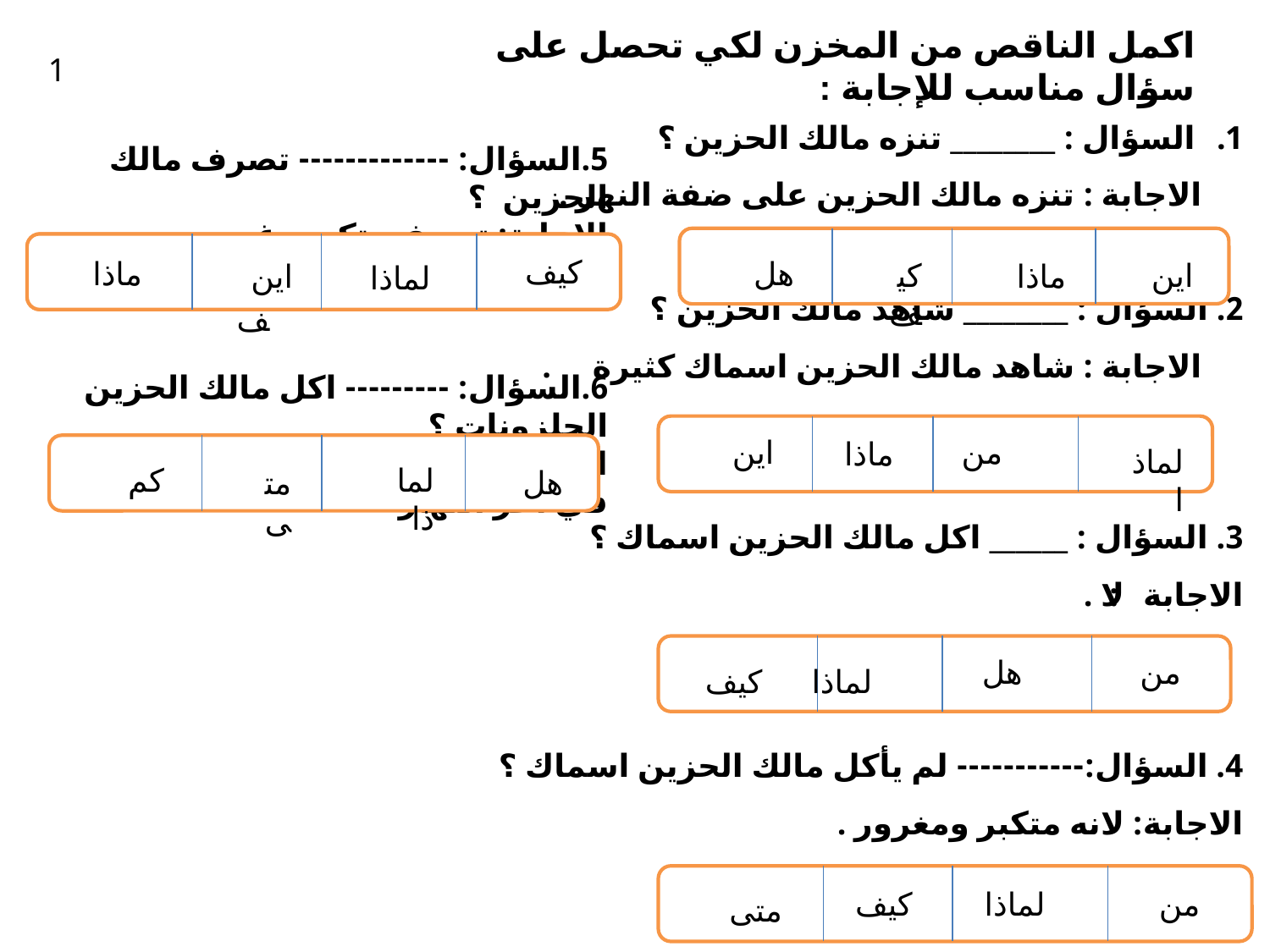

اكمل الناقص من المخزن لكي تحصل على سؤال مناسب للإجابة :
1

السؤال : ________ تنزه مالك الحزين ؟
     الاجابة : تنزه مالك الحزين على ضفة النهر .

2. السؤال : ________ شاهد مالك الحزين ؟
     الاجابة : شاهد مالك الحزين اسماك كثيرة     .

3. السؤال : ______ اكل مالك الحزين اسماك ؟
الاجابة: لا .

4. السؤال:----------- لم يأكل مالك الحزين اسماك ؟
الاجابة: لانه متكبر ومغرور .

5.السؤال: ------------- تصرف مالك الحزين  ؟
الاجابة: تصرف بتكبر وغرور .

6.السؤال: --------- اكل مالك الحزين الحلزونات ؟
الاجابة:  اكل مالك الحزين الحلزونات في اخر النهار

هل
اين
كيف
ماذا

هل
اين
كيف
ما
كيف
ماذا
اين
لماذا

لماذا

اين
من
ماذا

لماذا
كم
هل
متى

هل
من
كيف
لماذا

كيف
لماذا
من
متى